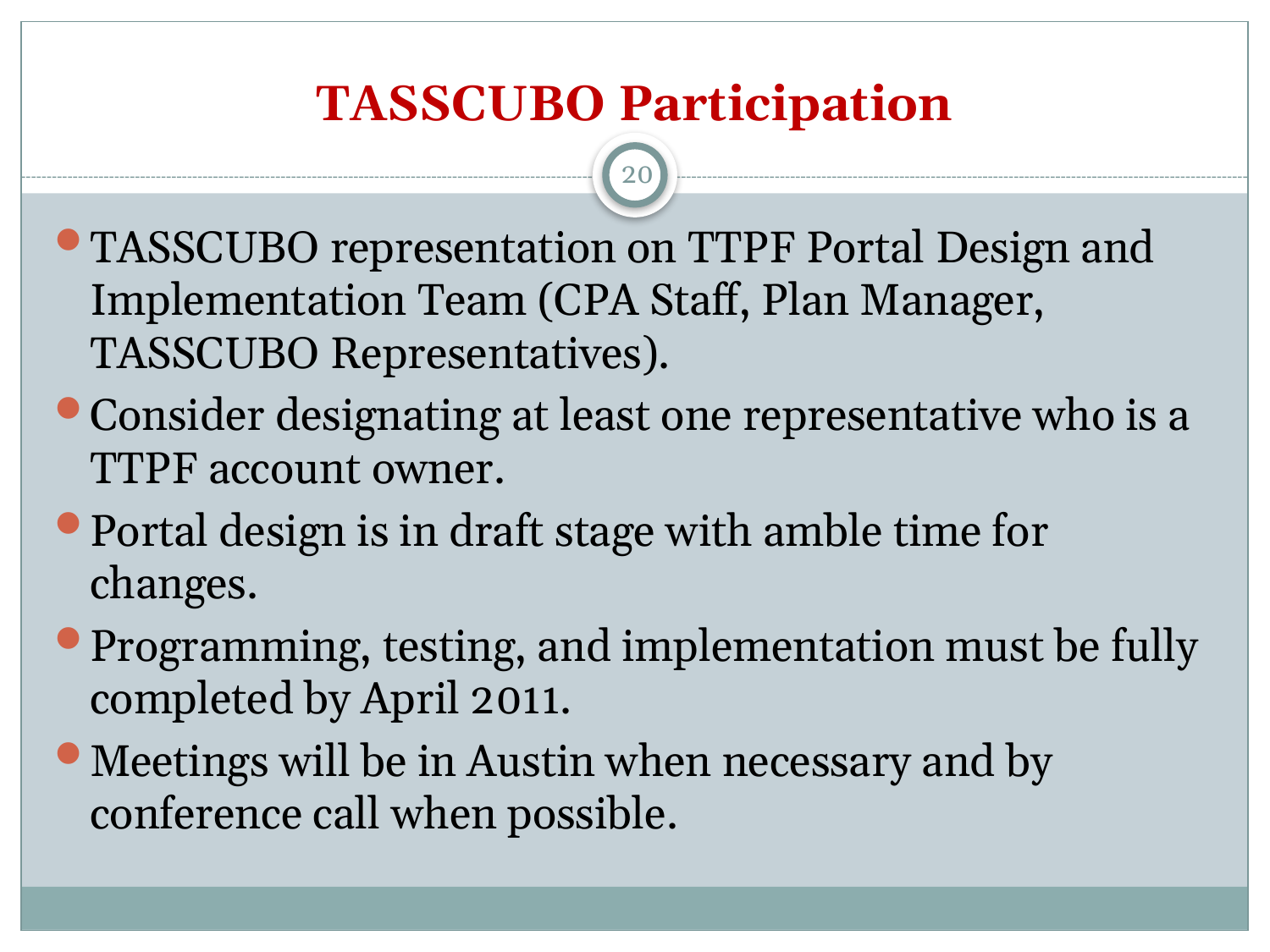

# TASSCUBO Participation
20
TASSCUBO representation on TTPF Portal Design and Implementation Team (CPA Staff, Plan Manager, TASSCUBO Representatives).
Consider designating at least one representative who is a TTPF account owner.
Portal design is in draft stage with amble time for changes.
Programming, testing, and implementation must be fully completed by April 2011.
Meetings will be in Austin when necessary and by conference call when possible.